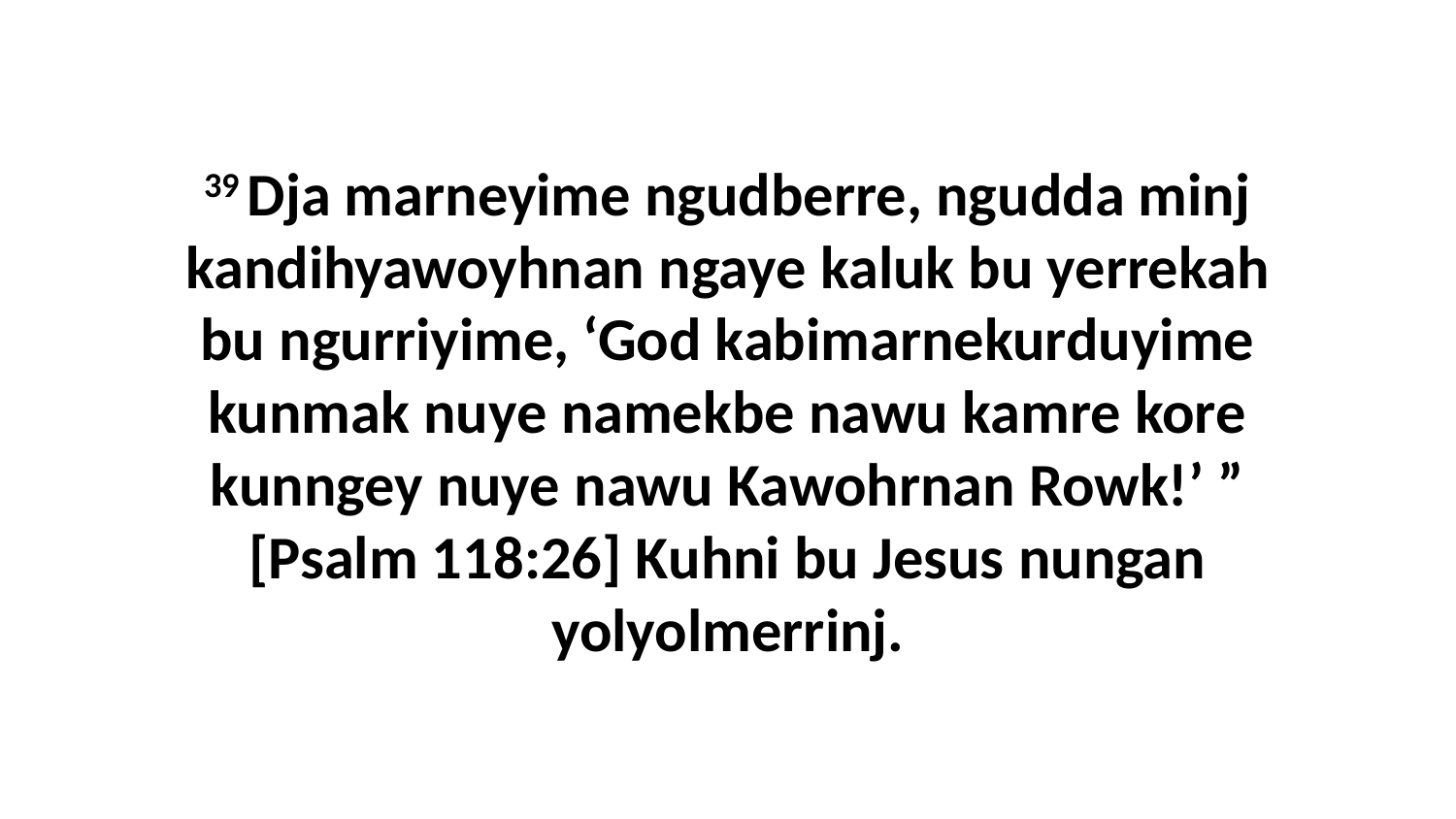

39 Dja marneyime ngudberre, ngudda minj kandihyawoyhnan ngaye kaluk bu yerrekah bu ngurriyime, ‘God kabimarnekurduyime kunmak nuye namekbe nawu kamre kore kunngey nuye nawu Kawohrnan Rowk!’ ” [Psalm 118:26] Kuhni bu Jesus nungan yolyolmerrinj.